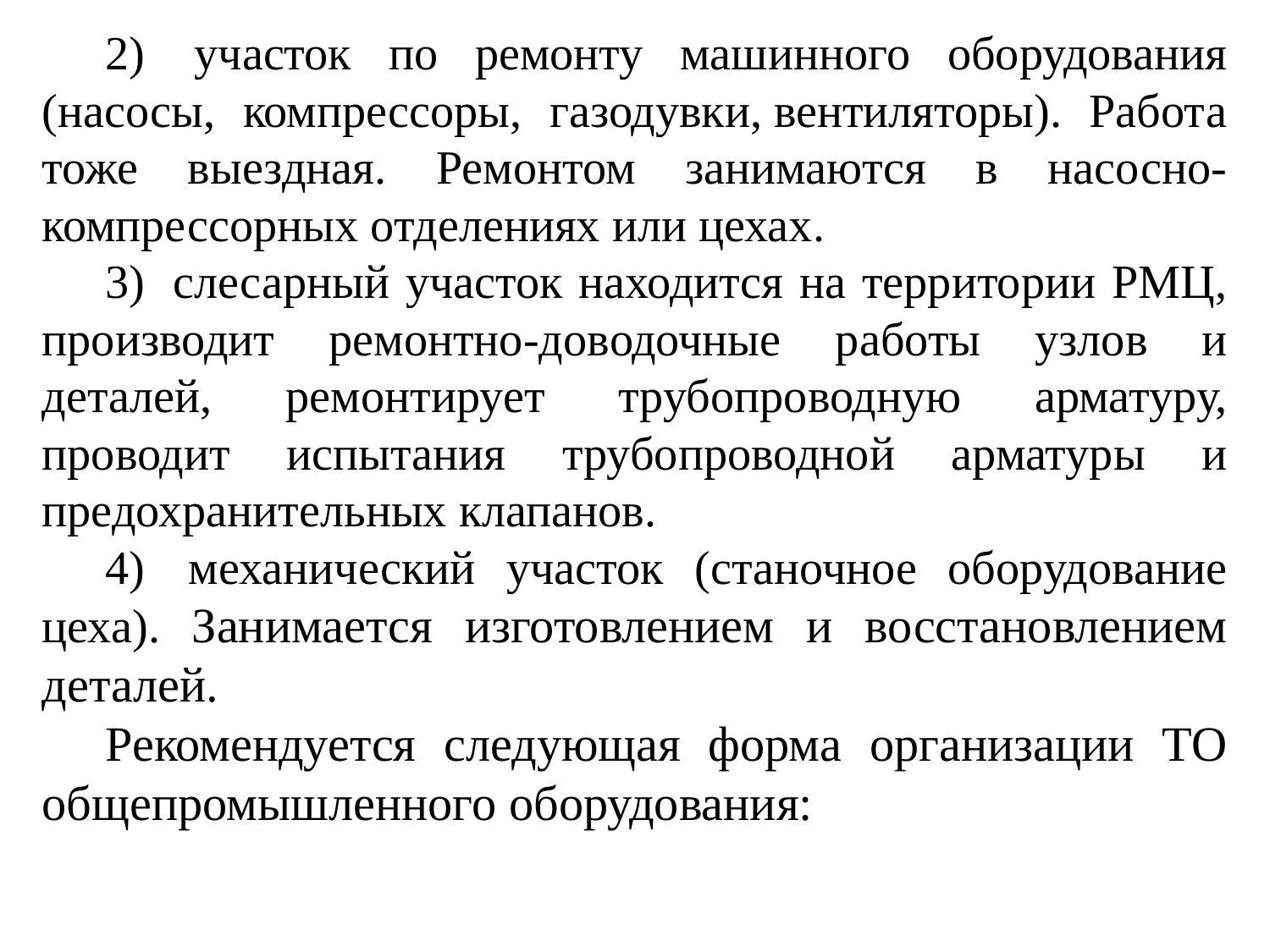

2)  участок по ремонту машинного оборудования (насосы, компрессоры, газодувки, вентиляторы). Работа тоже выездная. Ремонтом занимаются в насосно-компрессорных отделениях или цехах.
3)  слесарный участок находится на территории РМЦ, производит ремонтно­-доводочные работы узлов и деталей, ремонтирует трубопроводную арматуру, проводит испытания трубопроводной арматуры и предохранительных клапанов.
4)  механический участок (станочное оборудование цеха). Занимается изготовлением и восстановлением деталей.
Рекомендуется следующая форма организации ТО общепромышленного оборудования: